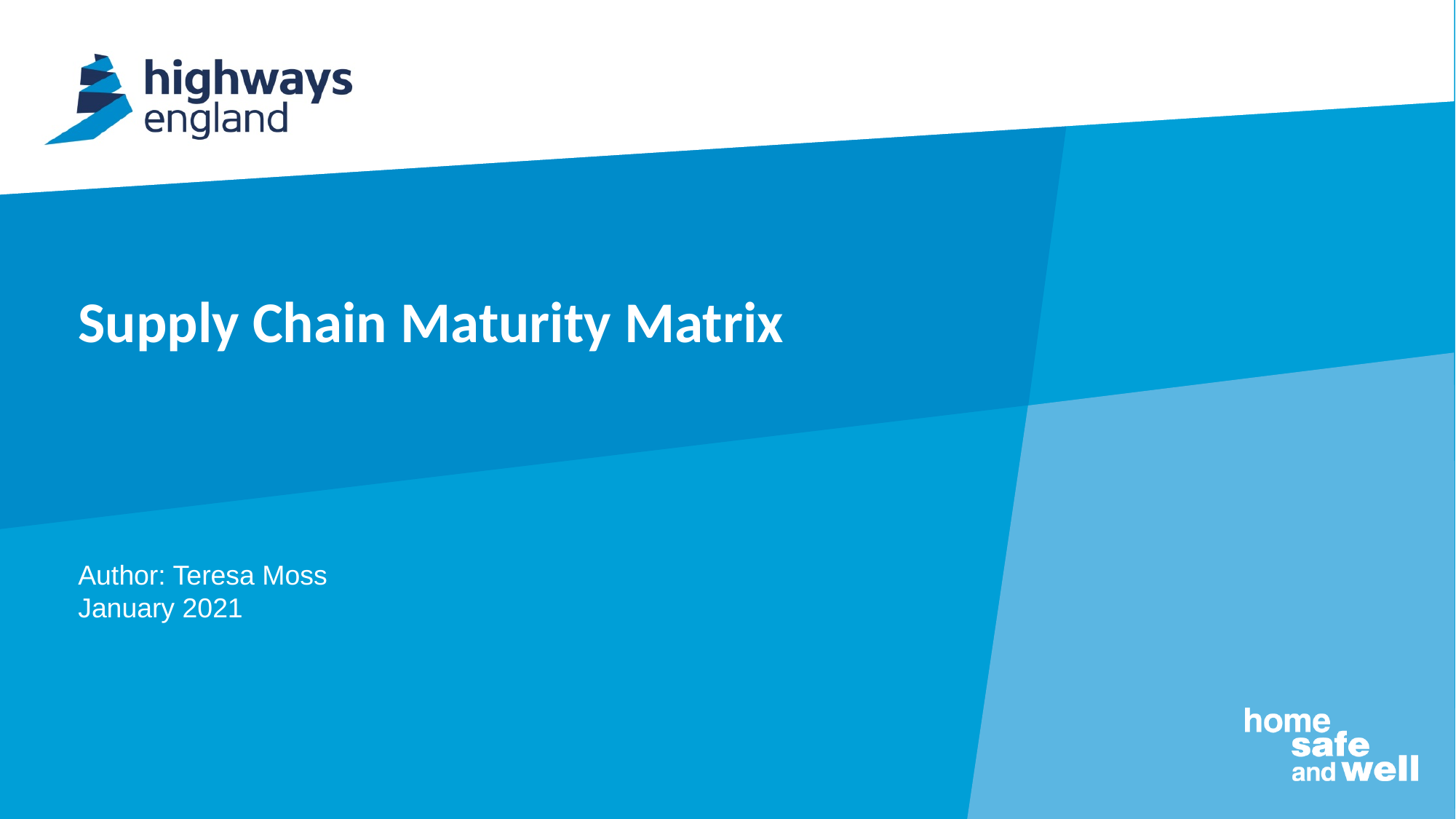

# Supply Chain Maturity Matrix
Author: Teresa Moss
January 2021